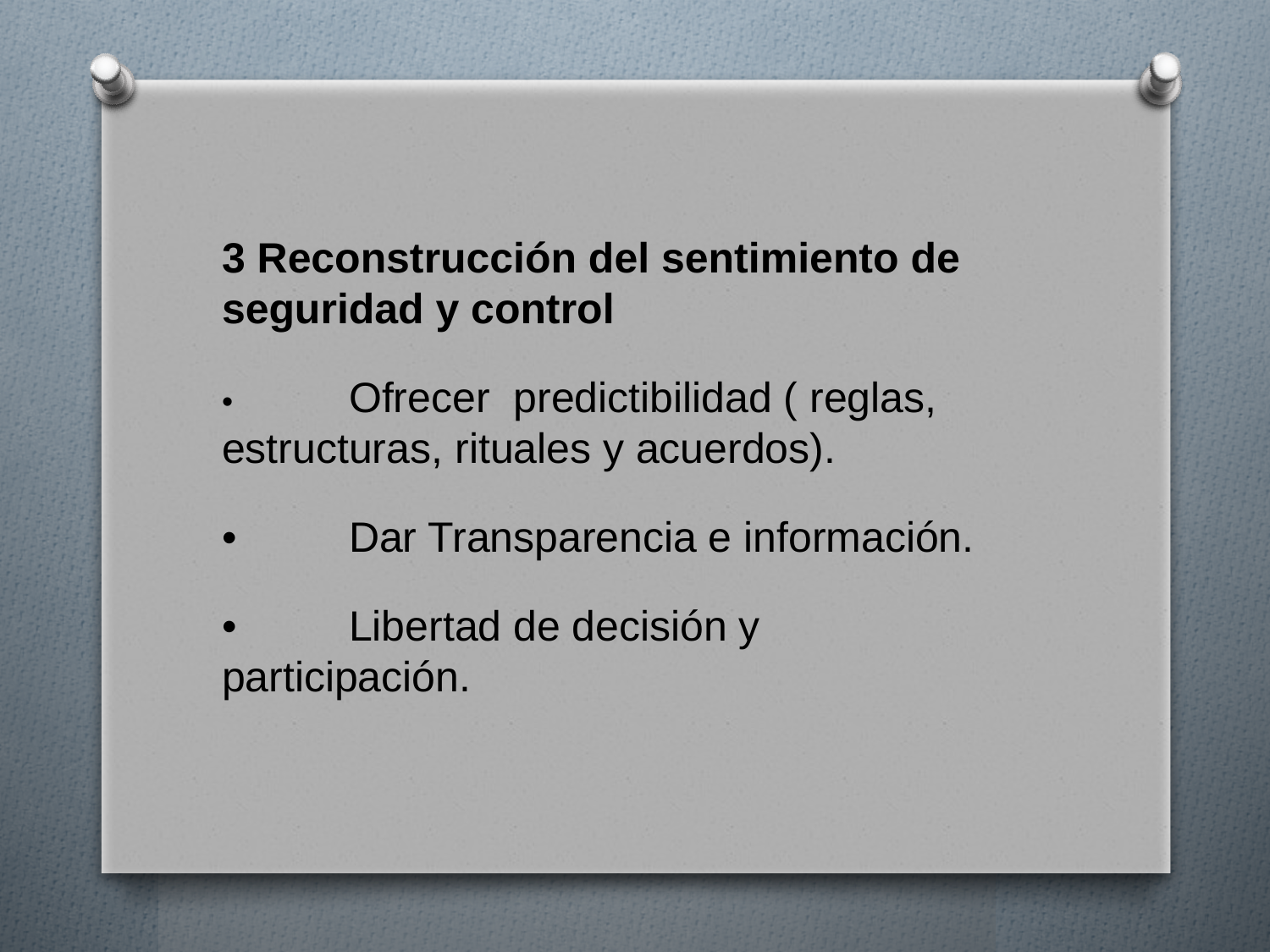

3 Reconstrucción del sentimiento de seguridad y control

•	Ofrecer  predictibilidad ( reglas, estructuras, rituales y acuerdos).

•	Dar Transparencia e información.

•	Libertad de decisión y participación.